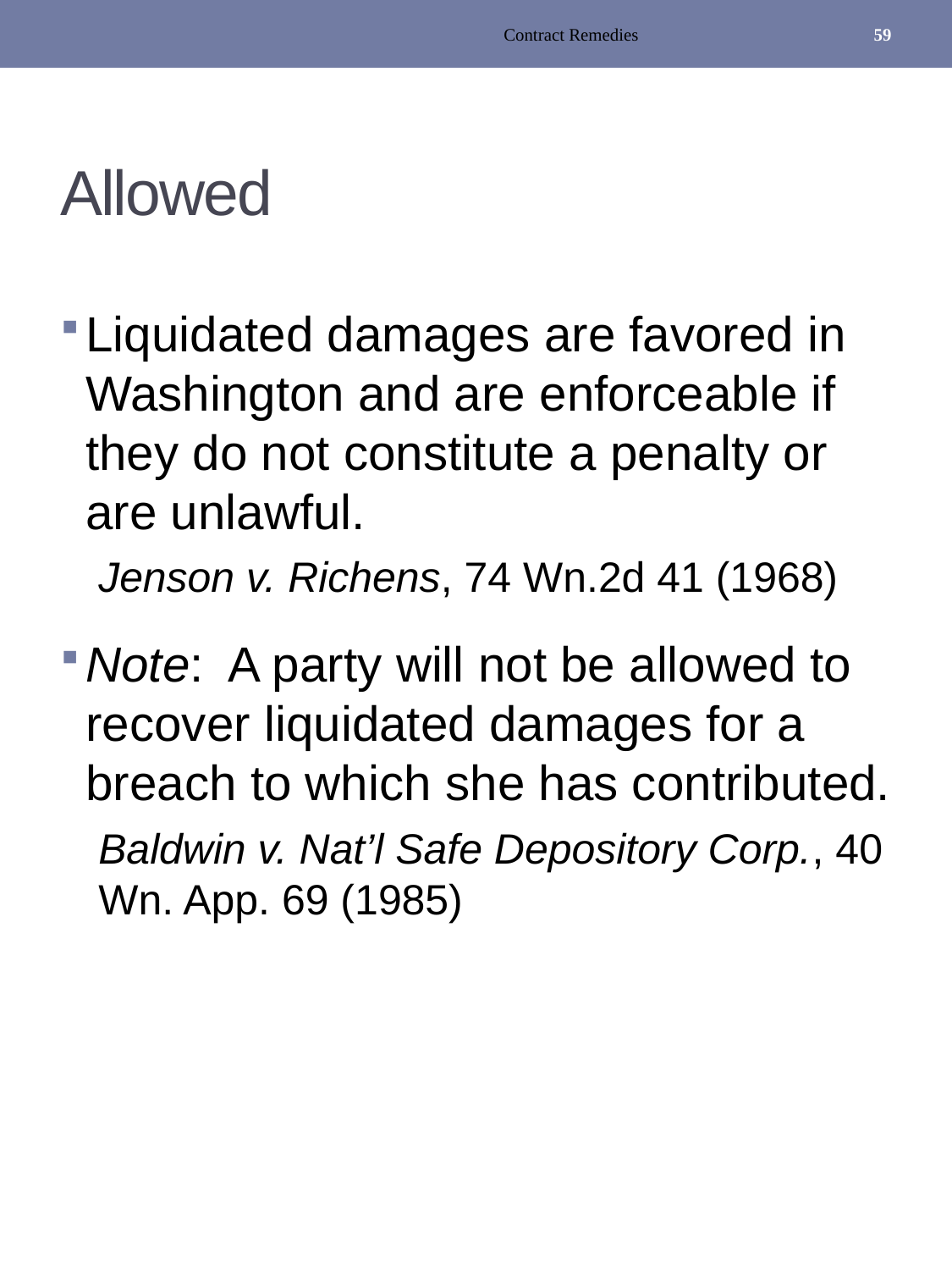

Contract Remedies
59
# Allowed
Liquidated damages are favored in Washington and are enforceable if they do not constitute a penalty or are unlawful.
Jenson v. Richens, 74 Wn.2d 41 (1968)
Note:  A party will not be allowed to recover liquidated damages for a breach to which she has contributed.
Baldwin v. Nat’l Safe Depository Corp., 40 Wn. App. 69 (1985)